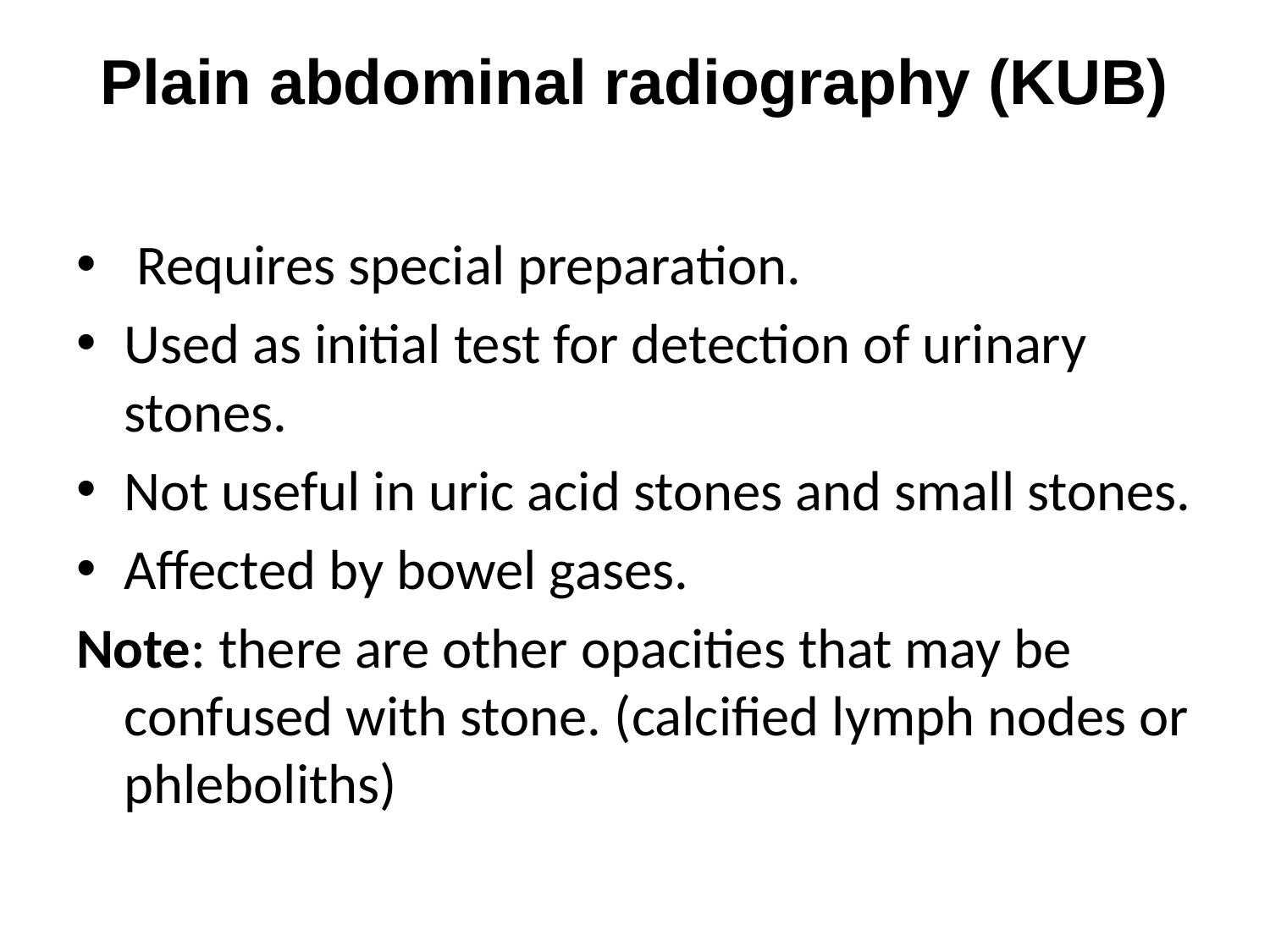

# Plain abdominal radiography (KUB)
 Requires special preparation.
Used as initial test for detection of urinary stones.
Not useful in uric acid stones and small stones.
Affected by bowel gases.
Note: there are other opacities that may be confused with stone. (calcified lymph nodes or phleboliths)